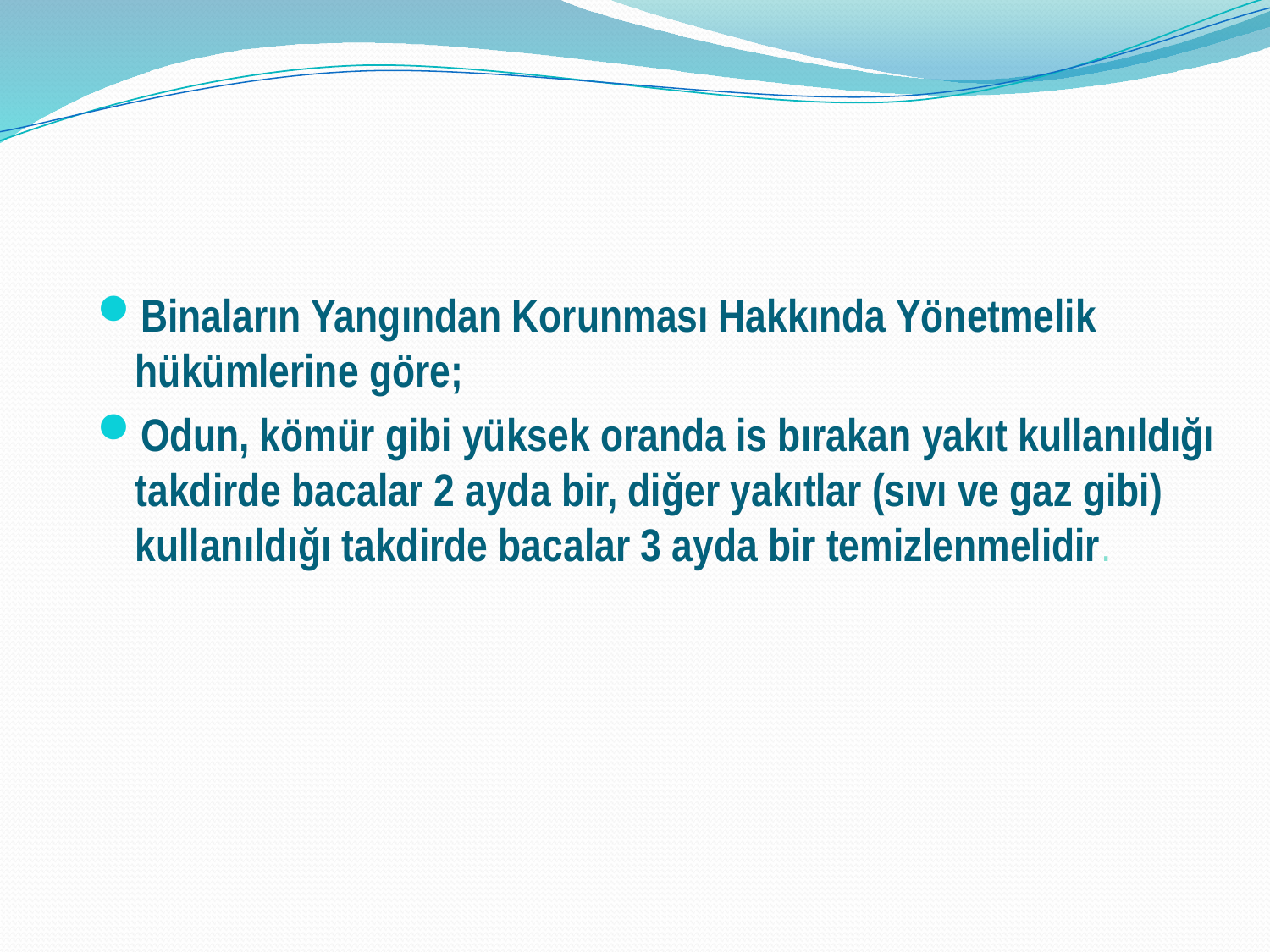

Binaların Yangından Korunması Hakkında Yönetmelik hükümlerine göre;
Odun, kömür gibi yüksek oranda is bırakan yakıt kullanıldığı takdirde bacalar 2 ayda bir, diğer yakıtlar (sıvı ve gaz gibi) kullanıldığı takdirde bacalar 3 ayda bir temizlenmelidir.